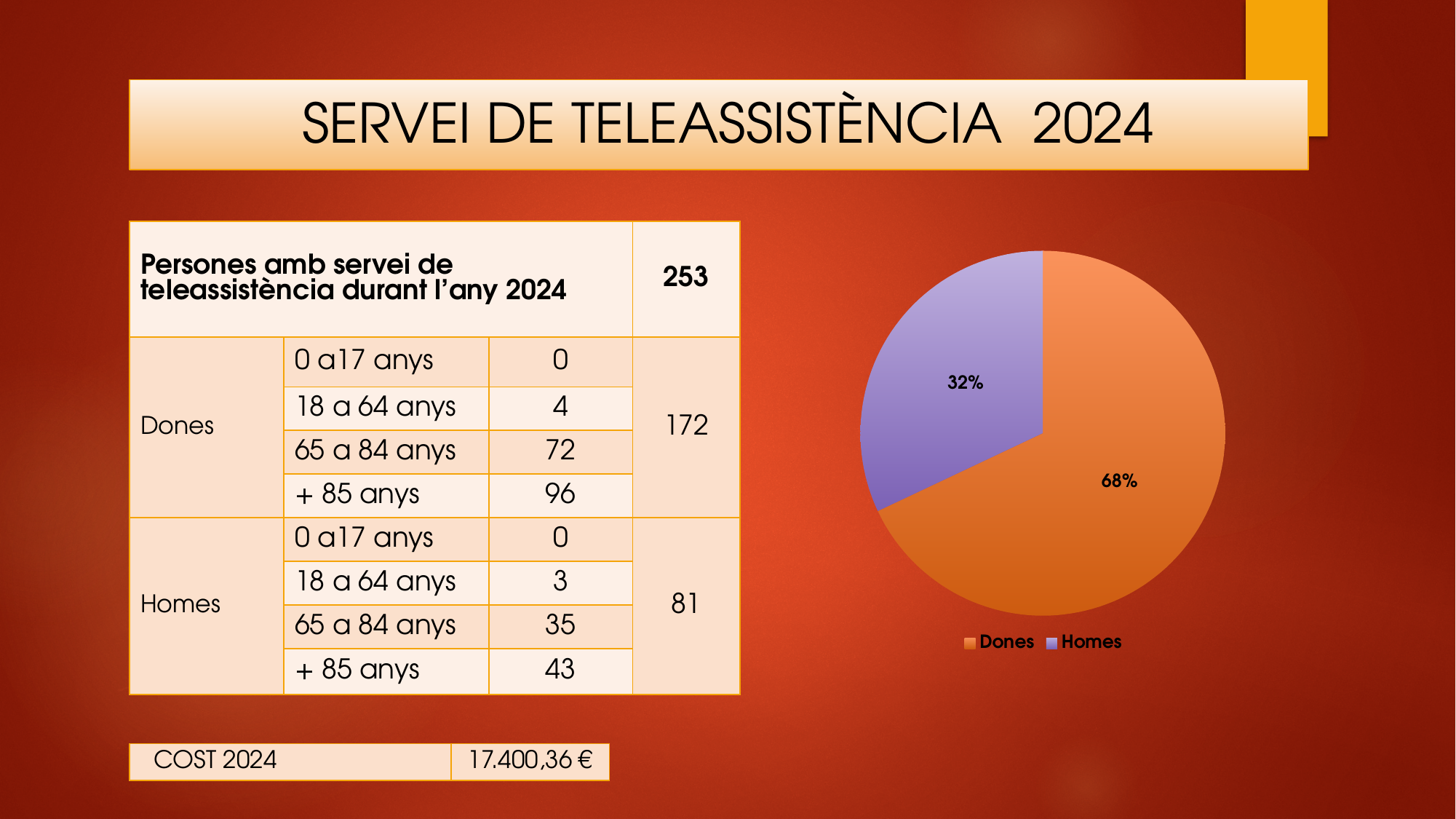

SERVEI DE TELEASSISTÈNCIA  2024

### Chart

| Category | TELEASSISTÈNCIA |
|---|---|
| Dones | 172.0 |
| Homes | 81.0 |
| Persones amb servei de teleassistència durant l’any 2024 |  |  | 253 |
| --- | --- | --- | --- |
| Dones | 0 a17 anys | 0 | 172 |
|  | 18 a 64 anys | 4 |  |
|  | 65 a 84 anys | 72 |  |
|  | + 85 anys | 96 |  |
| Homes | 0 a17 anys | 0 | 81 |
|  | 18 a 64 anys | 3 |  |
|  | 65 a 84 anys | 35 |  |
|  | + 85 anys | 43 |  |
| COST 2024 | 17.400,36 € |
| --- | --- |